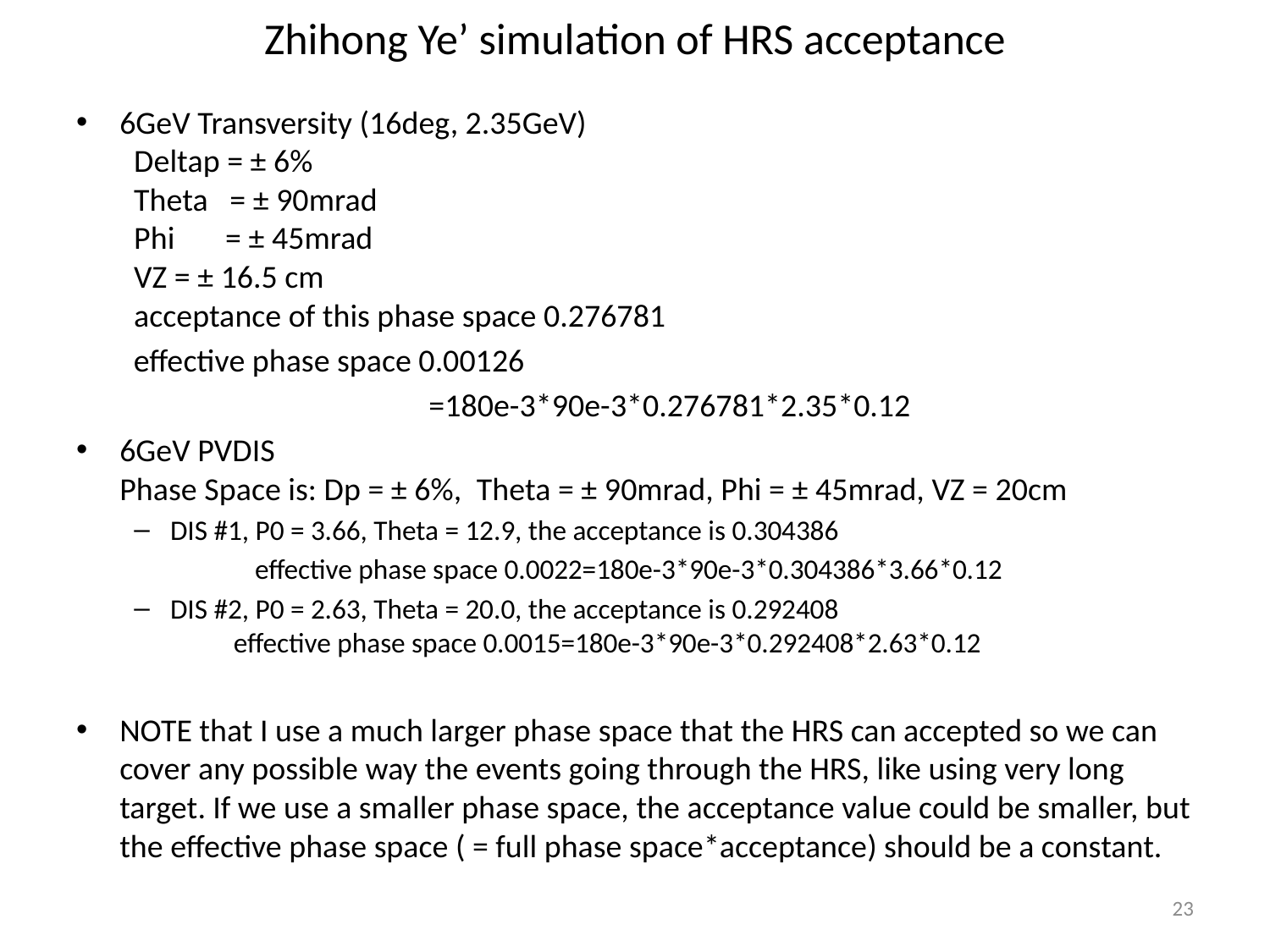

# Zhihong Ye’ simulation of HRS acceptance
6GeV Transversity (16deg, 2.35GeV)
  Deltap = ± 6%
  Theta   = ± 90mrad
  Phi       = ± 45mrad
  VZ = ± 16.5 cm
  acceptance of this phase space 0.276781
        effective phase space 0.00126
                                                 =180e-3*90e-3*0.276781*2.35*0.12
6GeV PVDIS
Phase Space is: Dp = ± 6%,  Theta = ± 90mrad, Phi = ± 45mrad, VZ = 20cm
DIS #1, P0 = 3.66, Theta = 12.9, the acceptance is 0.304386
                   effective phase space 0.0022=180e-3*90e-3*0.304386*3.66*0.12
DIS #2, P0 = 2.63, Theta = 20.0, the acceptance is 0.292408
	          effective phase space 0.0015=180e-3*90e-3*0.292408*2.63*0.12

NOTE that I use a much larger phase space that the HRS can accepted so we can cover any possible way the events going through the HRS, like using very long target. If we use a smaller phase space, the acceptance value could be smaller, but the effective phase space ( = full phase space*acceptance) should be a constant.
23